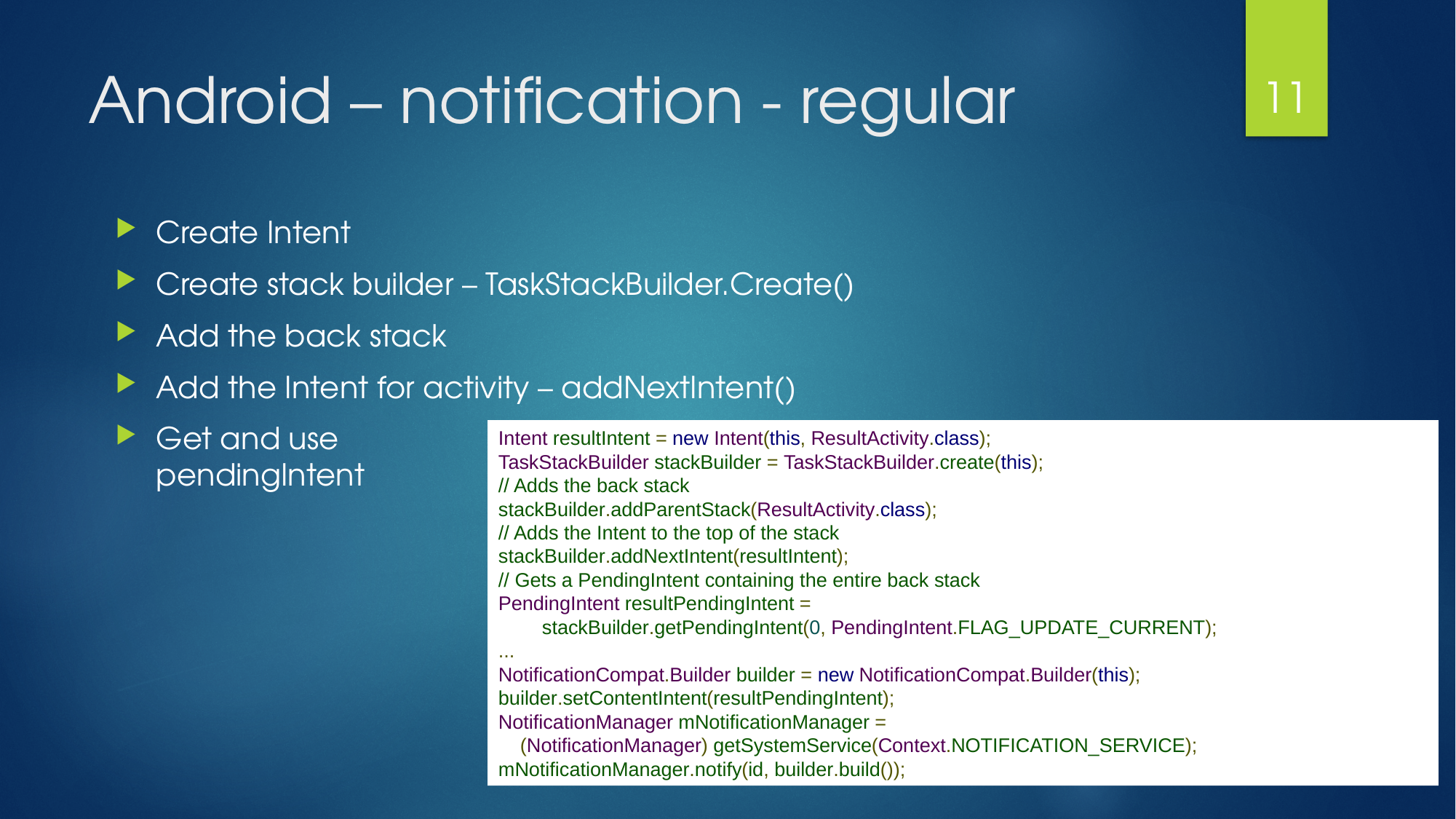

11
# Android – notification - regular
Create Intent
Create stack builder – TaskStackBuilder.Create()
Add the back stack
Add the Intent for activity – addNextIntent()
Get and use
pendingIntent
Intent resultIntent = new Intent(this, ResultActivity.class);
TaskStackBuilder stackBuilder = TaskStackBuilder.create(this);
// Adds the back stack
stackBuilder.addParentStack(ResultActivity.class);
// Adds the Intent to the top of the stack
stackBuilder.addNextIntent(resultIntent);
// Gets a PendingIntent containing the entire back stack
PendingIntent resultPendingIntent =
        stackBuilder.getPendingIntent(0, PendingIntent.FLAG_UPDATE_CURRENT);
...
NotificationCompat.Builder builder = new NotificationCompat.Builder(this);
builder.setContentIntent(resultPendingIntent);
NotificationManager mNotificationManager =
    (NotificationManager) getSystemService(Context.NOTIFICATION_SERVICE);
mNotificationManager.notify(id, builder.build());